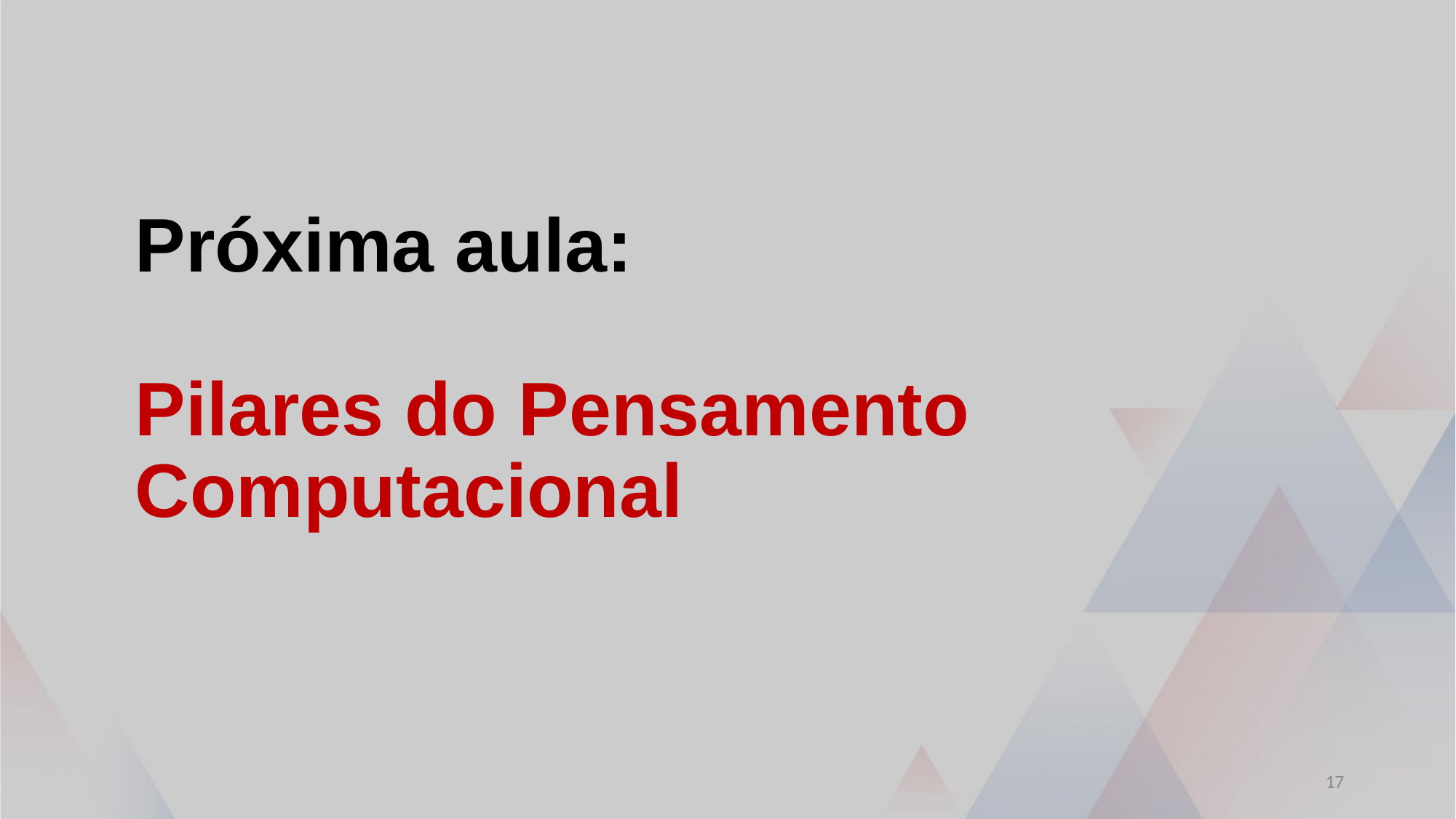

Próxima aula:

Pilares do Pensamento Computacional
17